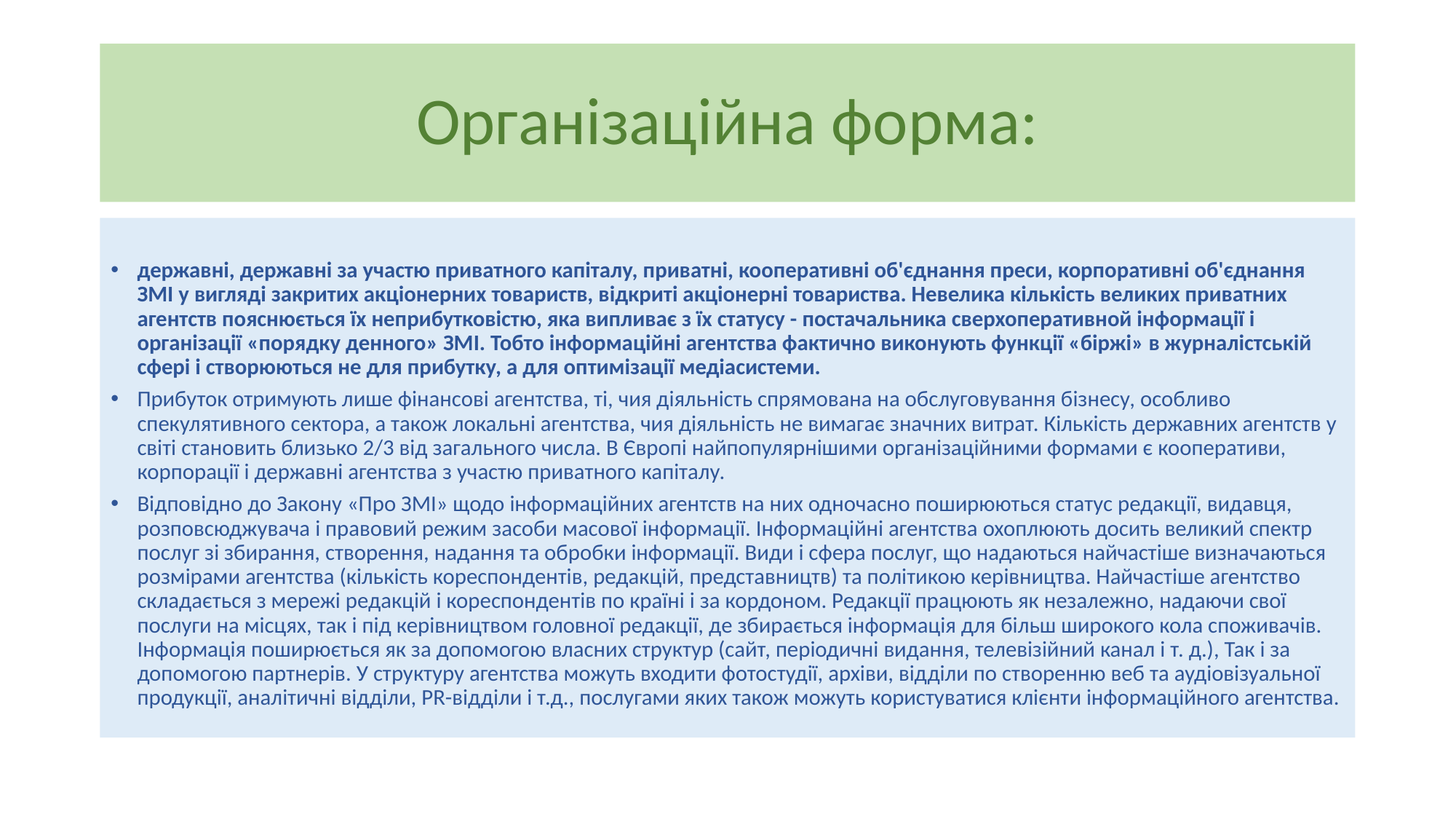

# Організаційна форма:

державні, державні за участю приватного капіталу, приватні, кооперативні об'єднання преси, корпоративні об'єднання ЗМІ у вигляді закритих акціонерних товариств, відкриті акціонерні товариства. Невелика кількість великих приватних агентств пояснюється їх неприбутковістю, яка випливає з їх статусу - постачальника сверхоперативной інформації і організації «порядку денного» ЗМІ. Тобто інформаційні агентства фактично виконують функції «біржі» в журналістській сфері і створюються не для прибутку, а для оптимізації медіасистеми.
Прибуток отримують лише фінансові агентства, ті, чия діяльність спрямована на обслуговування бізнесу, особливо спекулятивного сектора, а також локальні агентства, чия діяльність не вимагає значних витрат. Кількість державних агентств у світі становить близько 2/3 від загального числа. В Європі найпопулярнішими організаційними формами є кооперативи, корпорації і державні агентства з участю приватного капіталу.
Відповідно до Закону «Про ЗМІ» щодо інформаційних агентств на них одночасно поширюються статус редакції, видавця, розповсюджувача і правовий режим засоби масової інформації. Інформаційні агентства охоплюють досить великий спектр послуг зі збирання, створення, надання та обробки інформації. Види і сфера послуг, що надаються найчастіше визначаються розмірами агентства (кількість кореспондентів, редакцій, представництв) та політикою керівництва. Найчастіше агентство складається з мережі редакцій і кореспондентів по країні і за кордоном. Редакції працюють як незалежно, надаючи свої послуги на місцях, так і під керівництвом головної редакції, де збирається інформація для більш широкого кола споживачів. Інформація поширюється як за допомогою власних структур (сайт, періодичні видання, телевізійний канал і т. д.), Так і за допомогою партнерів. У структуру агентства можуть входити фотостудії, архіви, відділи по створенню веб та аудіовізуальної продукції, аналітичні відділи, PR-відділи і т.д., послугами яких також можуть користуватися клієнти інформаційного агентства.